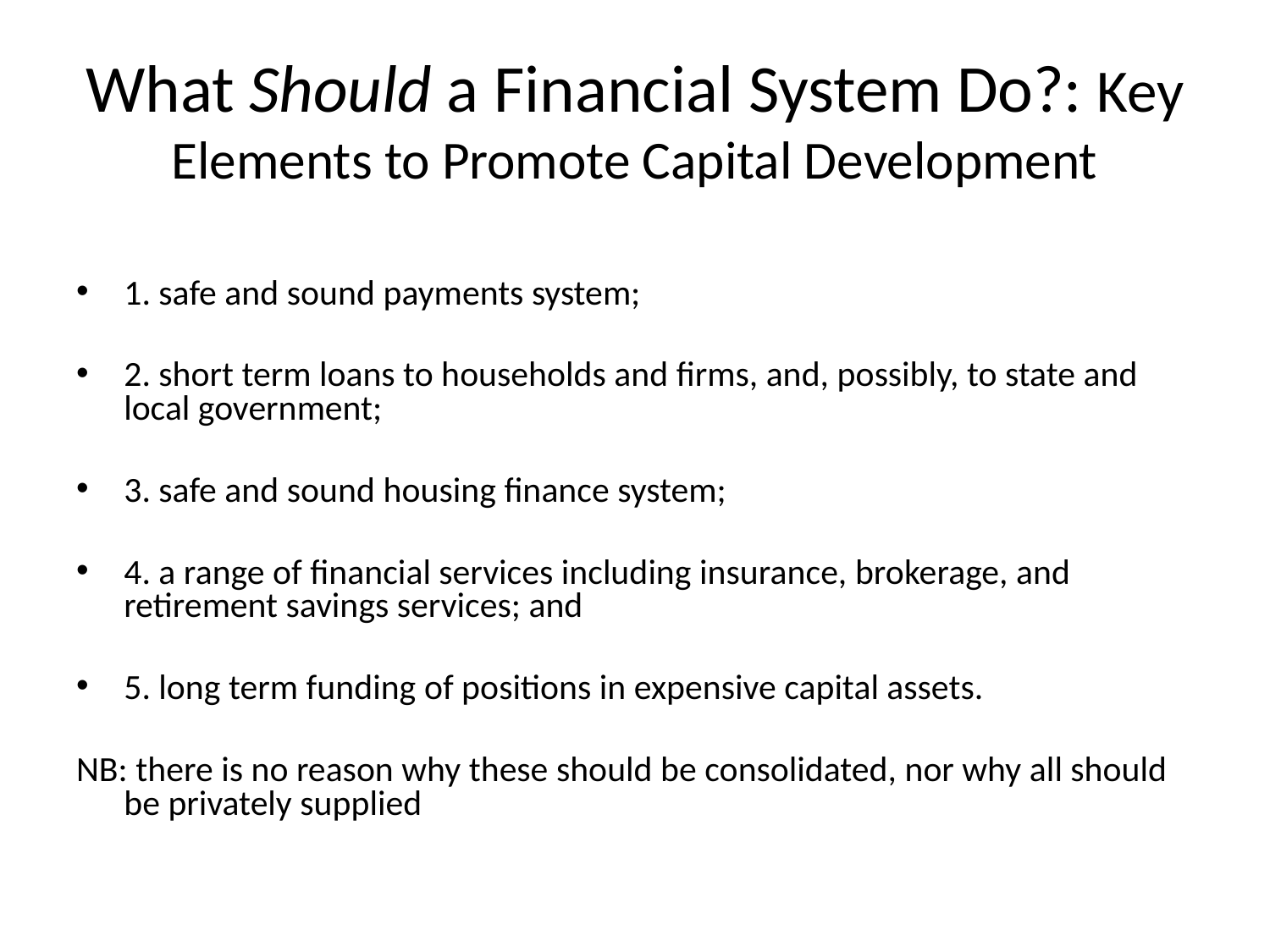

# What Should a Financial System Do?: Key Elements to Promote Capital Development

1. safe and sound payments system;

2. short term loans to households and firms, and, possibly, to state and local government;

3. safe and sound housing finance system;

4. a range of financial services including insurance, brokerage, and retirement savings services; and

5. long term funding of positions in expensive capital assets.

NB: there is no reason why these should be consolidated, nor why all should be privately supplied